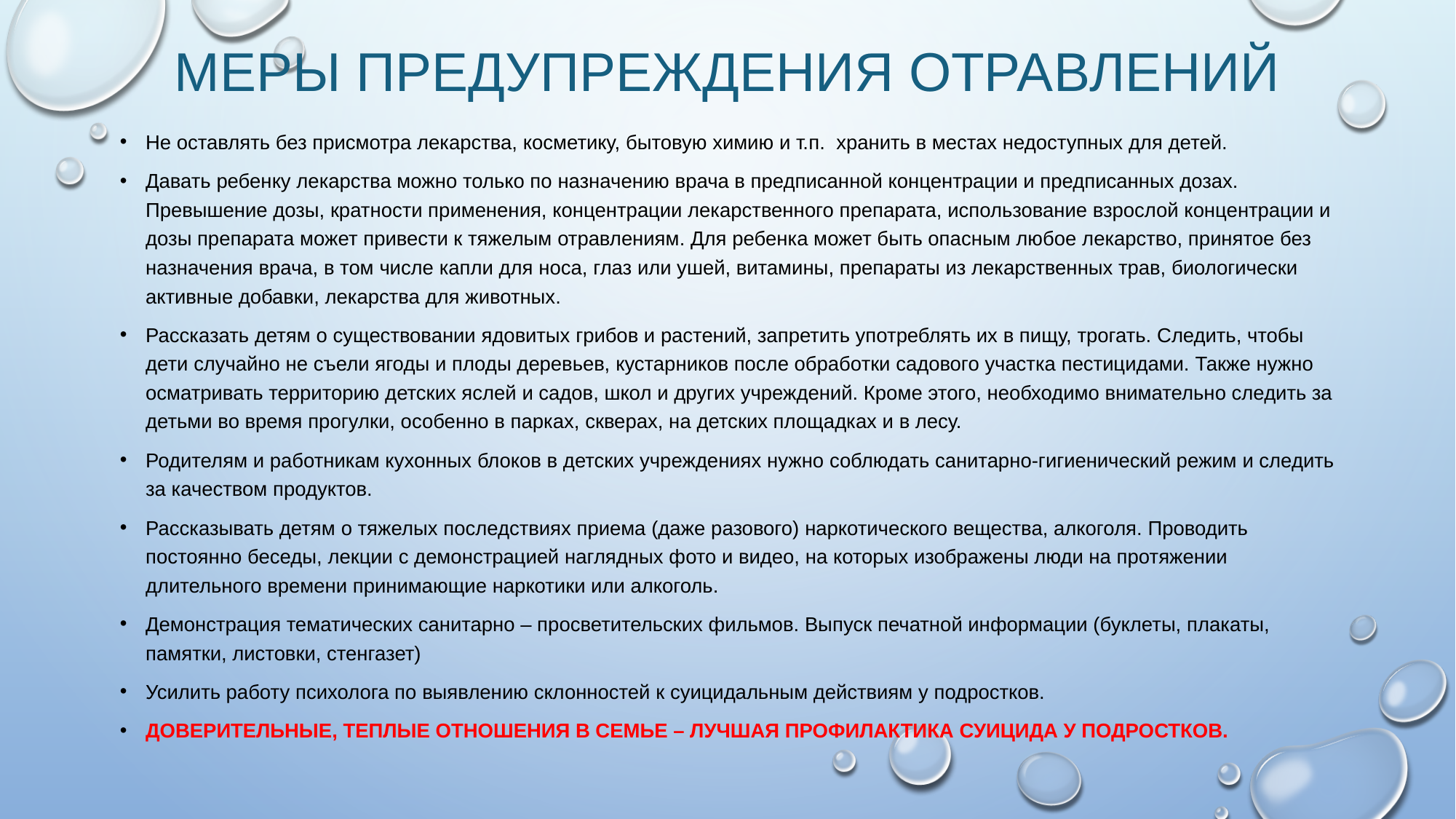

# Меры предупреждения отравлений

Не оставлять без присмотра лекарства, косметику, бытовую химию и т.п.  хранить в местах недоступных для детей.
Давать ребенку лекарства можно только по назначению врача в предписанной концентрации и предписанных дозах. Превышение дозы, кратности применения, концентрации лекарственного препарата, использование взрослой концентрации и дозы препарата может привести к тяжелым отравлениям. Для ребенка может быть опасным любое лекарство, принятое без назначения врача, в том числе капли для носа, глаз или ушей, витамины, препараты из лекарственных трав, биологически активные добавки, лекарства для животных.
Рассказать детям о существовании ядовитых грибов и растений, запретить употреблять их в пищу, трогать. Следить, чтобы дети случайно не съели ягоды и плоды деревьев, кустарников после обработки садового участка пестицидами. Также нужно осматривать территорию детских яслей и садов, школ и других учреждений. Кроме этого, необходимо внимательно следить за детьми во время прогулки, особенно в парках, скверах, на детских площадках и в лесу.
Родителям и работникам кухонных блоков в детских учреждениях нужно соблюдать санитарно-гигиенический режим и следить за качеством продуктов.
Рассказывать детям о тяжелых последствиях приема (даже разового) наркотического вещества, алкоголя. Проводить постоянно беседы, лекции с демонстрацией наглядных фото и видео, на которых изображены люди на протяжении длительного времени принимающие наркотики или алкоголь.
Демонстрация тематических санитарно – просветительских фильмов. Выпуск печатной информации (буклеты, плакаты, памятки, листовки, стенгазет)
Усилить работу психолога по выявлению склонностей к суицидальным действиям у подростков.
Доверительные, теплые отношения в семье – лучшая профилактика суицида у подростков.